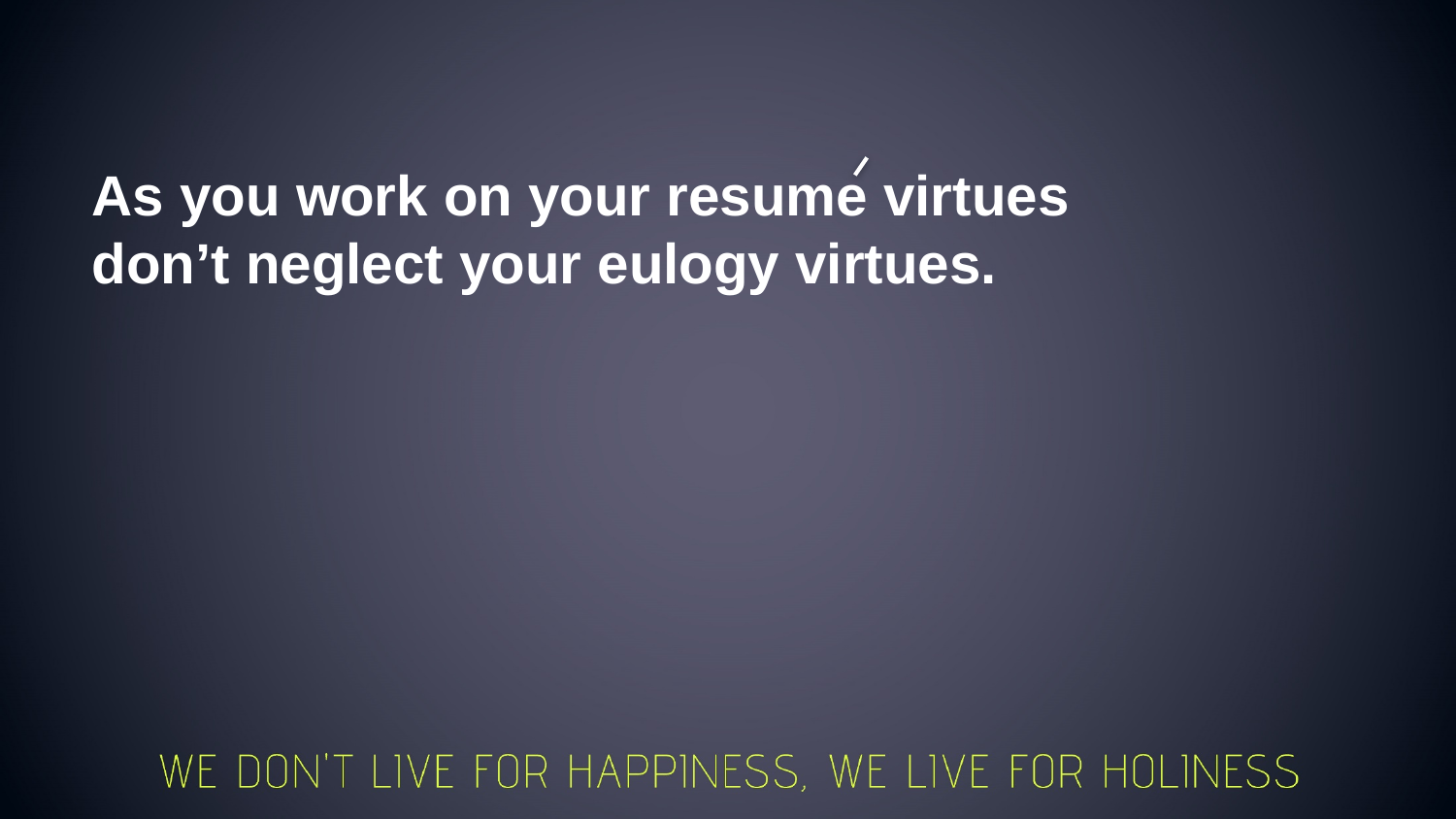

As you work on your resume virtues
don’t neglect your eulogy virtues.